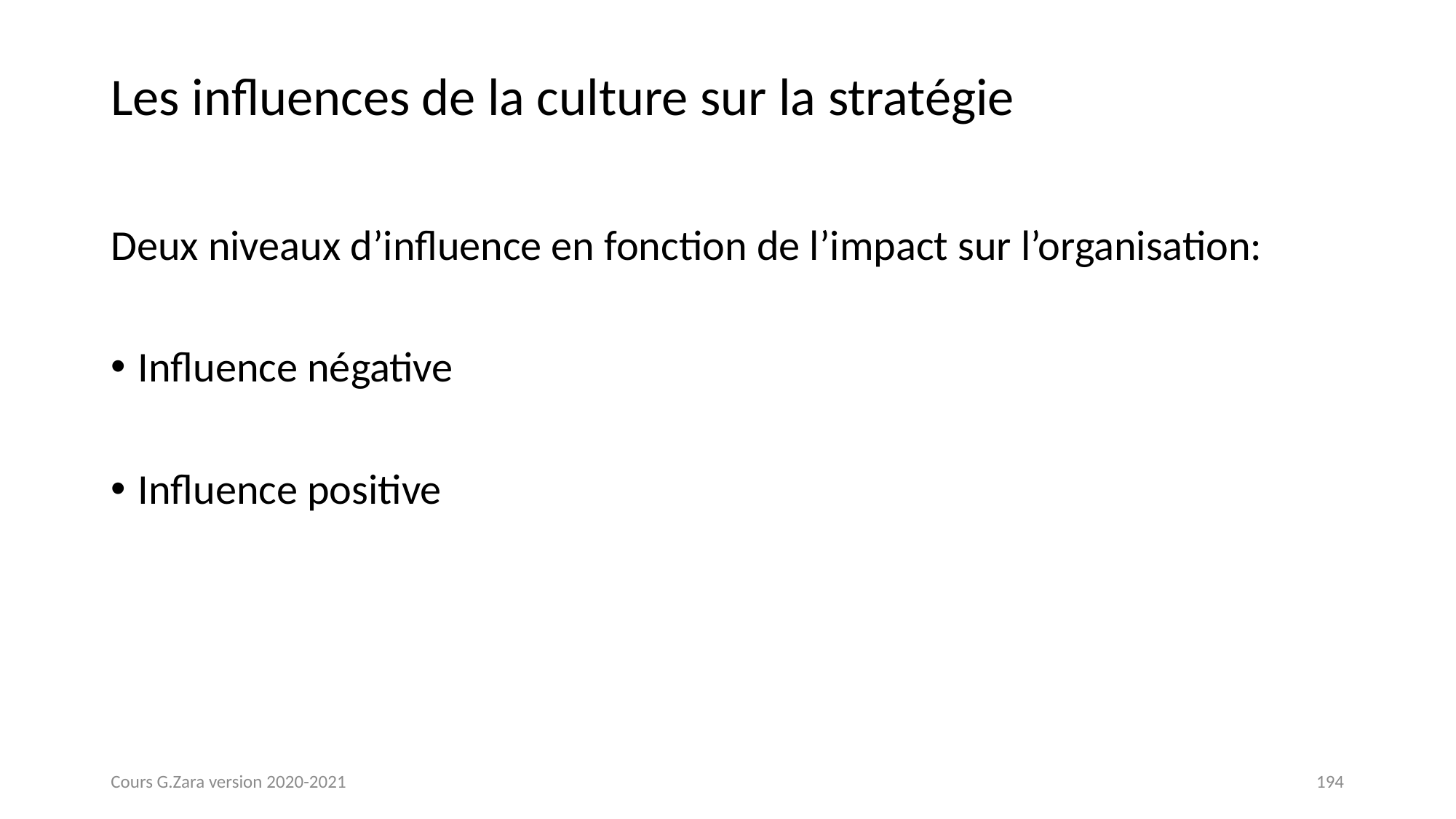

# Les influences de la culture sur la stratégie
Deux niveaux d’influence en fonction de l’impact sur l’organisation:

Influence négative

Influence positive
Cours G.Zara version 2020-2021
194